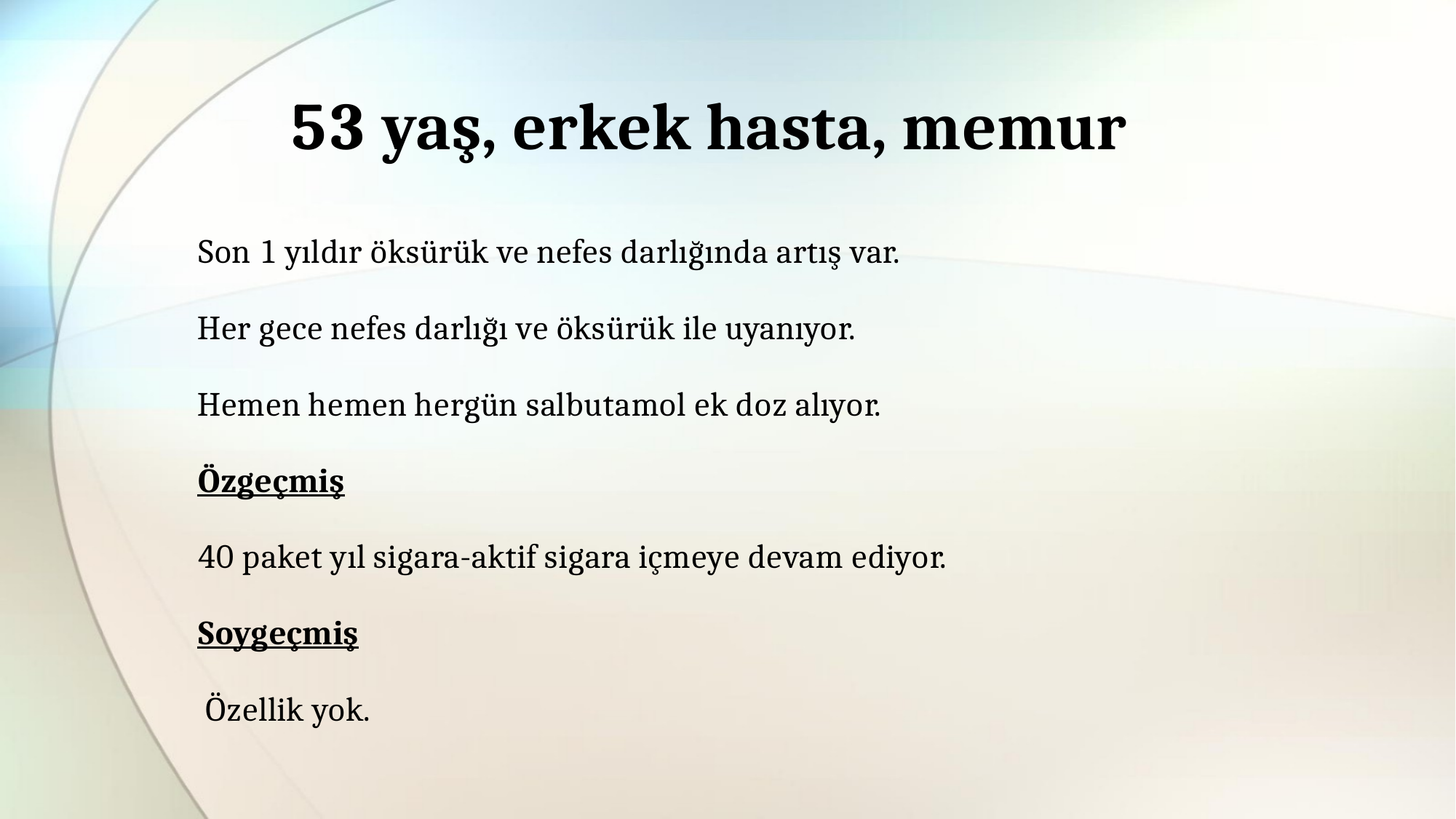

# 53 yaş, erkek hasta, memur
Son 1 yıldır öksürük ve nefes darlığında artış var.
Her gece nefes darlığı ve öksürük ile uyanıyor.
Hemen hemen hergün salbutamol ek doz alıyor.
Özgeçmiş
40 paket yıl sigara-aktif sigara içmeye devam ediyor.
Soygeçmiş
 Özellik yok.